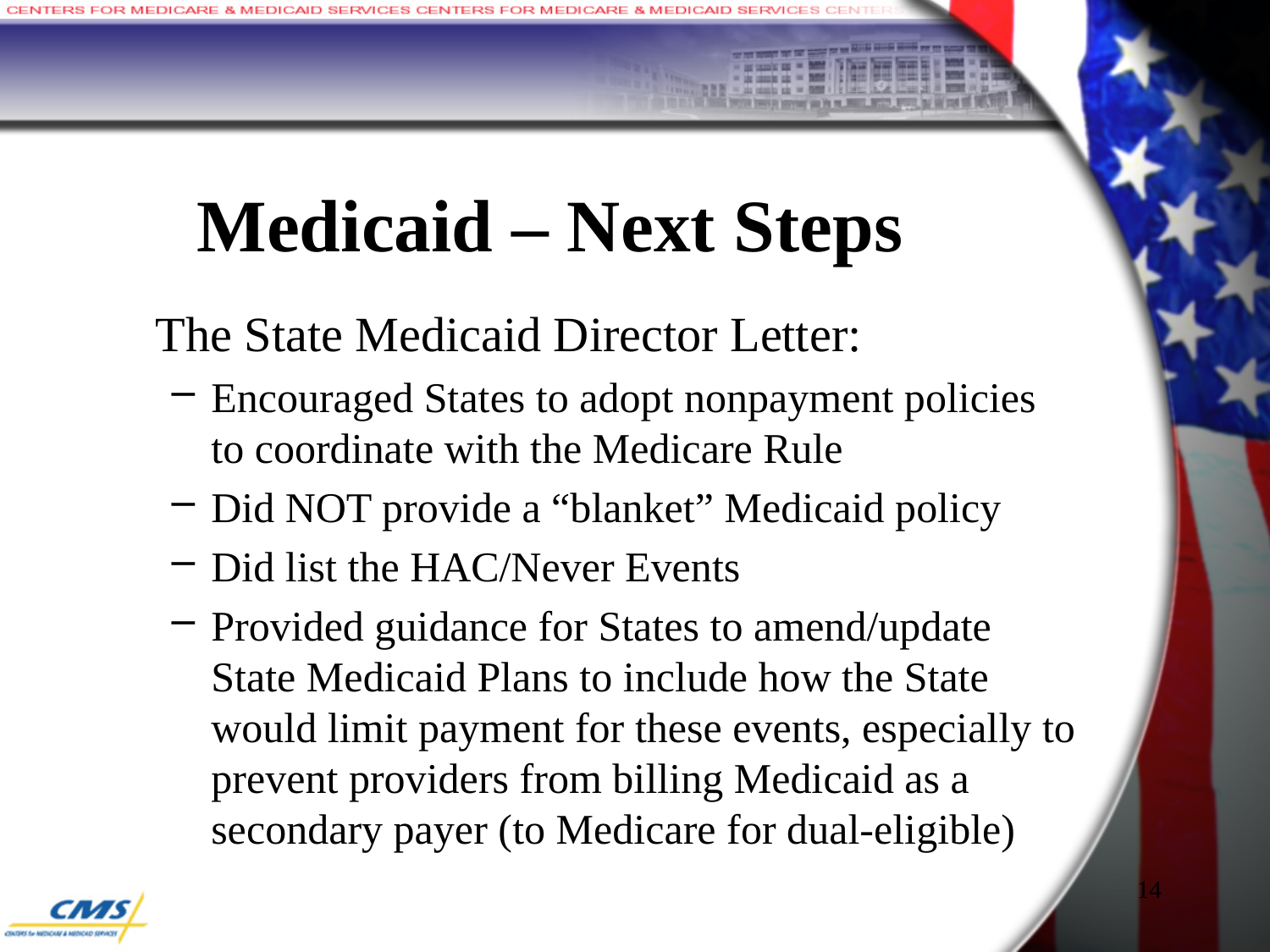

# Medicaid – Next Steps
	The State Medicaid Director Letter:
Encouraged States to adopt nonpayment policies to coordinate with the Medicare Rule
Did NOT provide a “blanket” Medicaid policy
Did list the HAC/Never Events
Provided guidance for States to amend/update State Medicaid Plans to include how the State would limit payment for these events, especially to prevent providers from billing Medicaid as a secondary payer (to Medicare for dual-eligible)

14